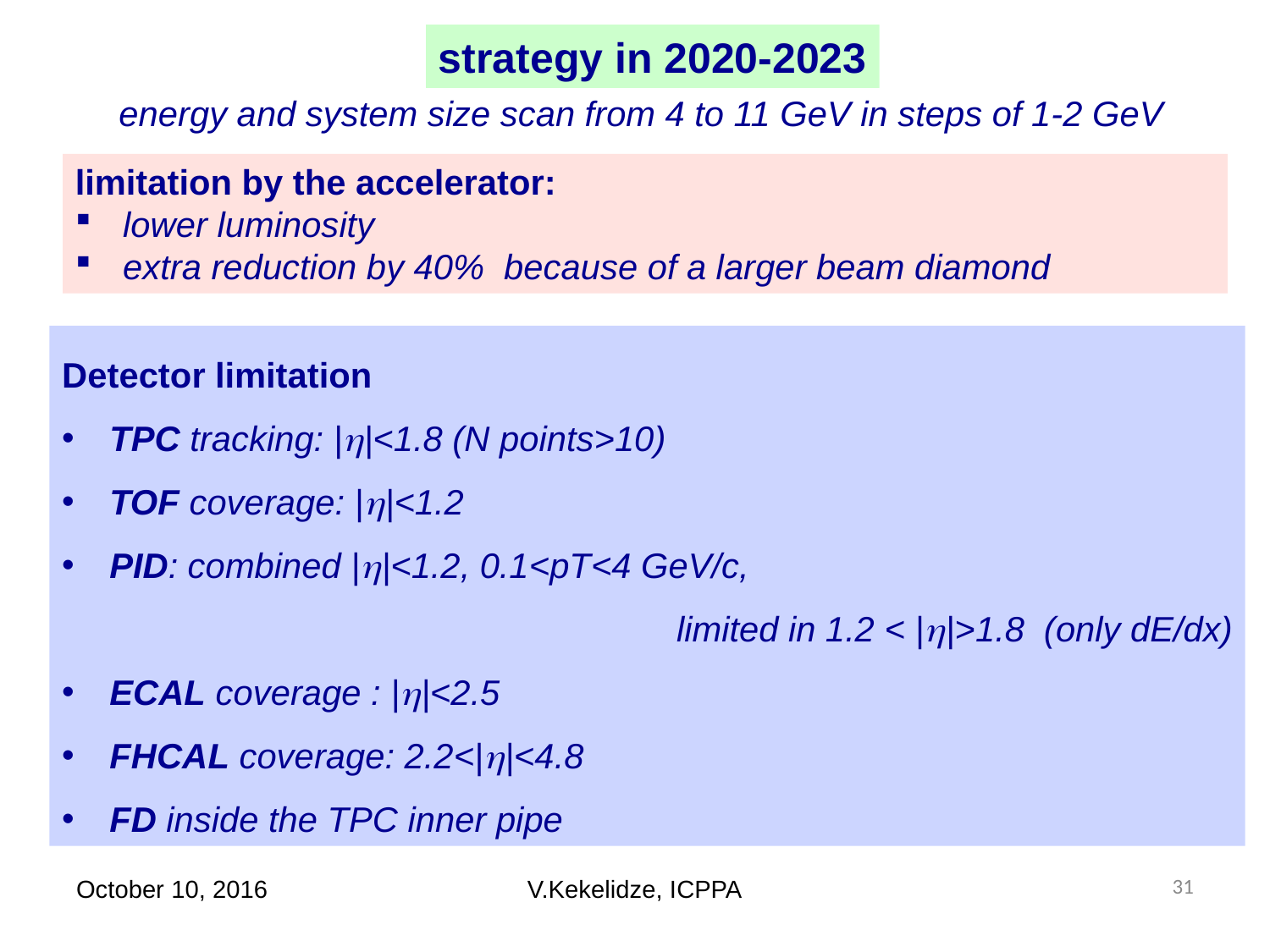

strategy in 2020-2023
energy and system size scan from 4 to 11 GeV in steps of 1-2 GeV
limitation by the accelerator:
lower luminosity
extra reduction by 40%  because of a larger beam diamond
Detector limitation
TPC tracking: |η|<1.8 (N points>10)
TOF coverage: |η|<1.2
PID: combined |η|<1.2, 0.1<pT<4 GeV/c,
limited in 1.2 < |η|>1.8  (only dE/dx)
ECAL coverage : |η|<2.5
FHCAL coverage: 2.2<|η|<4.8
FD inside the TPC inner pipe
October 10, 2016
V.Kekelidze, ICPPA
31